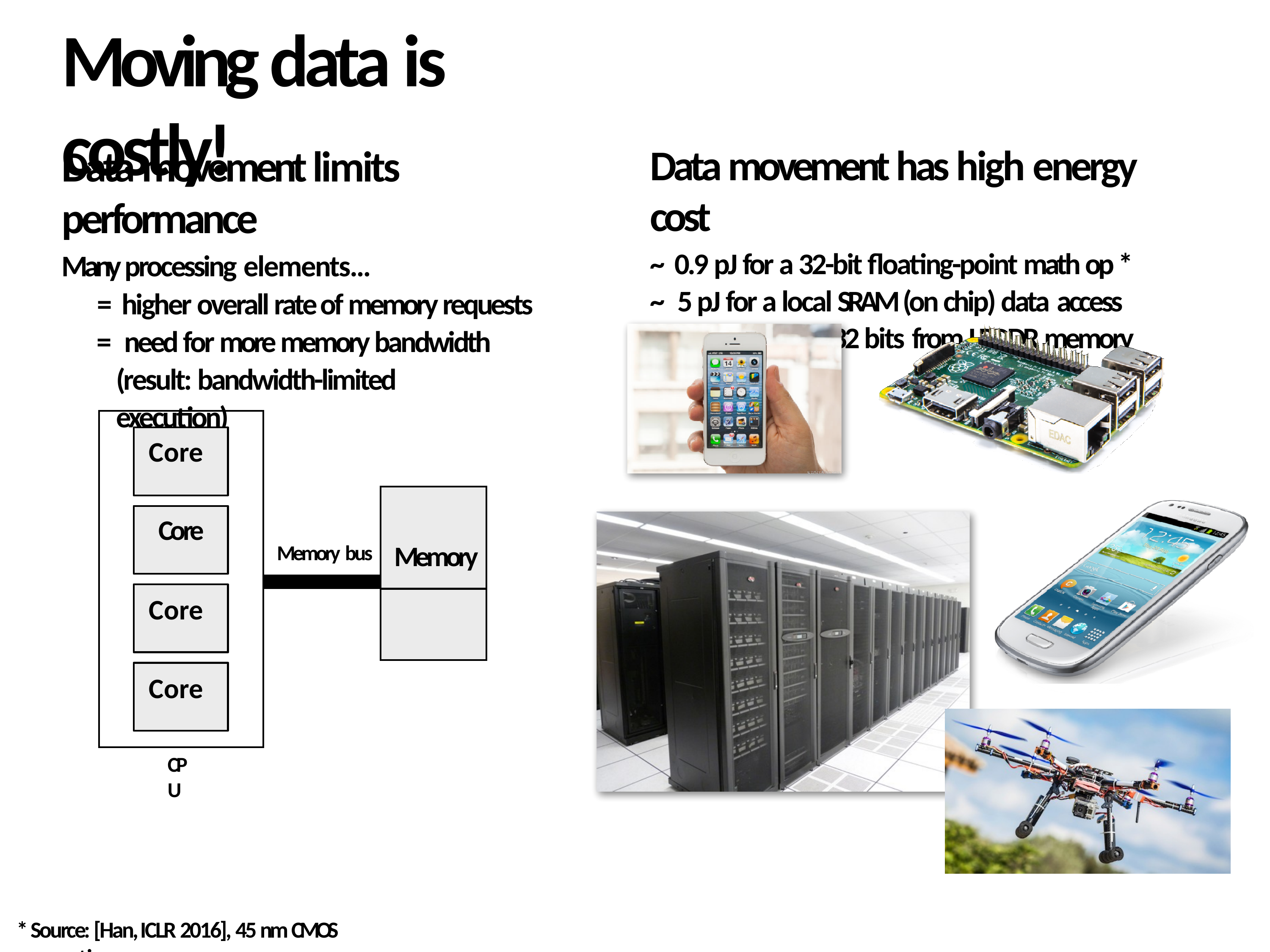

# Moving data is costly!
Data movement has high energy cost
~ 0.9 pJ for a 32-bit floating-point math op *
~ 5 pJ for a local SRAM (on chip) data access
~ 640 pJ to load 32 bits from LPDDR memory
Data movement limits performance
Many processing elements…
= higher overall rate of memory requests
= need for more memory bandwidth  (result: bandwidth-limited execution)

| Core |  |  |
| --- | --- | --- |
| Core | Memory bus | Memory |
|  |  |  |
| Core |  |  |
| Core |  |  |

CPU
57
* Source: [Han, ICLR 2016], 45 nm CMOS assumption